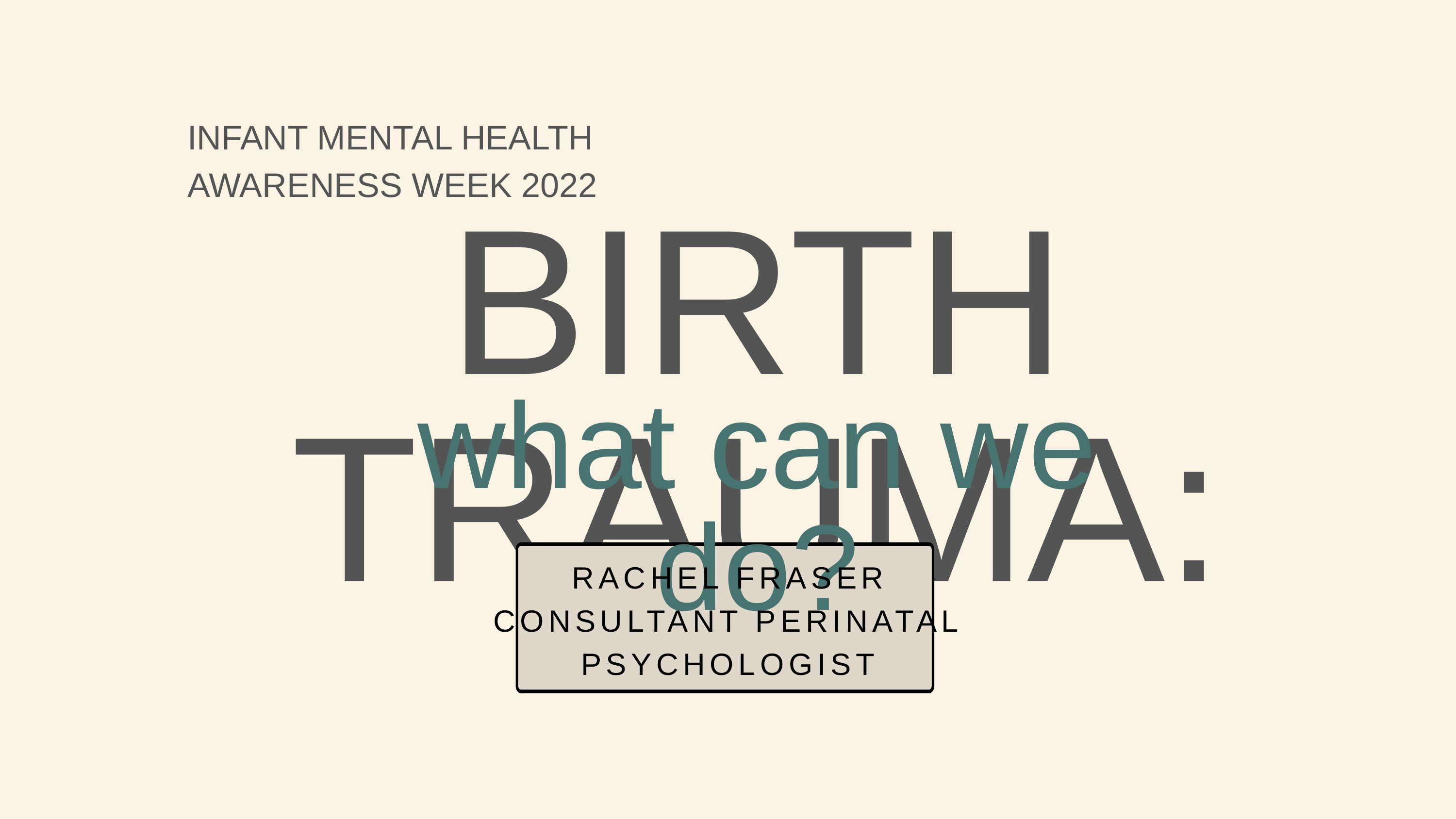

INFANT MENTAL HEALTH AWARENESS WEEK 2022
BIRTH TRAUMA:
what can we do?

RACHEL FRASER
CONSULTANT PERINATAL PSYCHOLOGIST